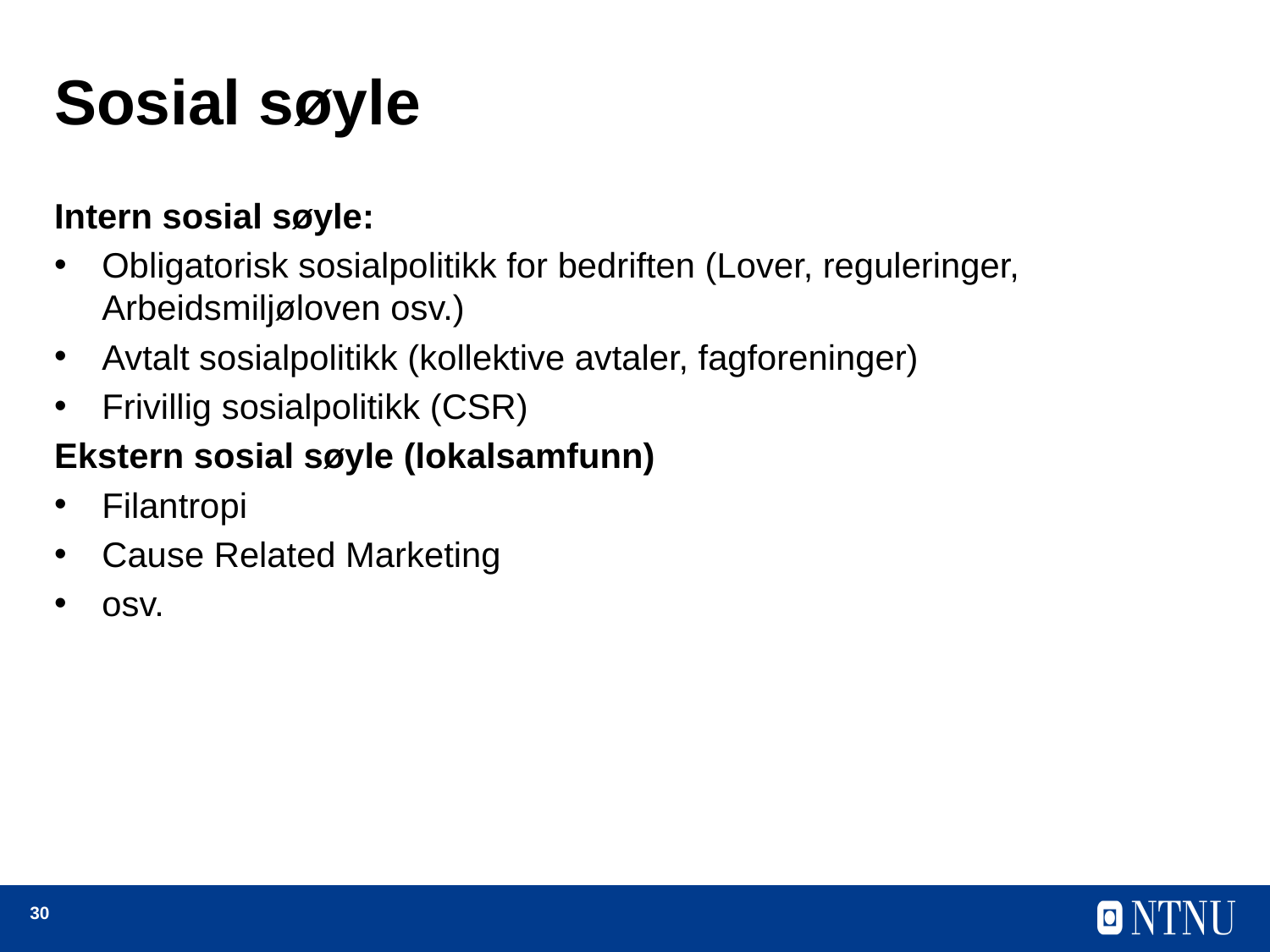

# Sosial søyle
Intern sosial søyle:
Obligatorisk sosialpolitikk for bedriften (Lover, reguleringer, Arbeidsmiljøloven osv.)
Avtalt sosialpolitikk (kollektive avtaler, fagforeninger)
Frivillig sosialpolitikk (CSR)
Ekstern sosial søyle (lokalsamfunn)
Filantropi
Cause Related Marketing
osv.